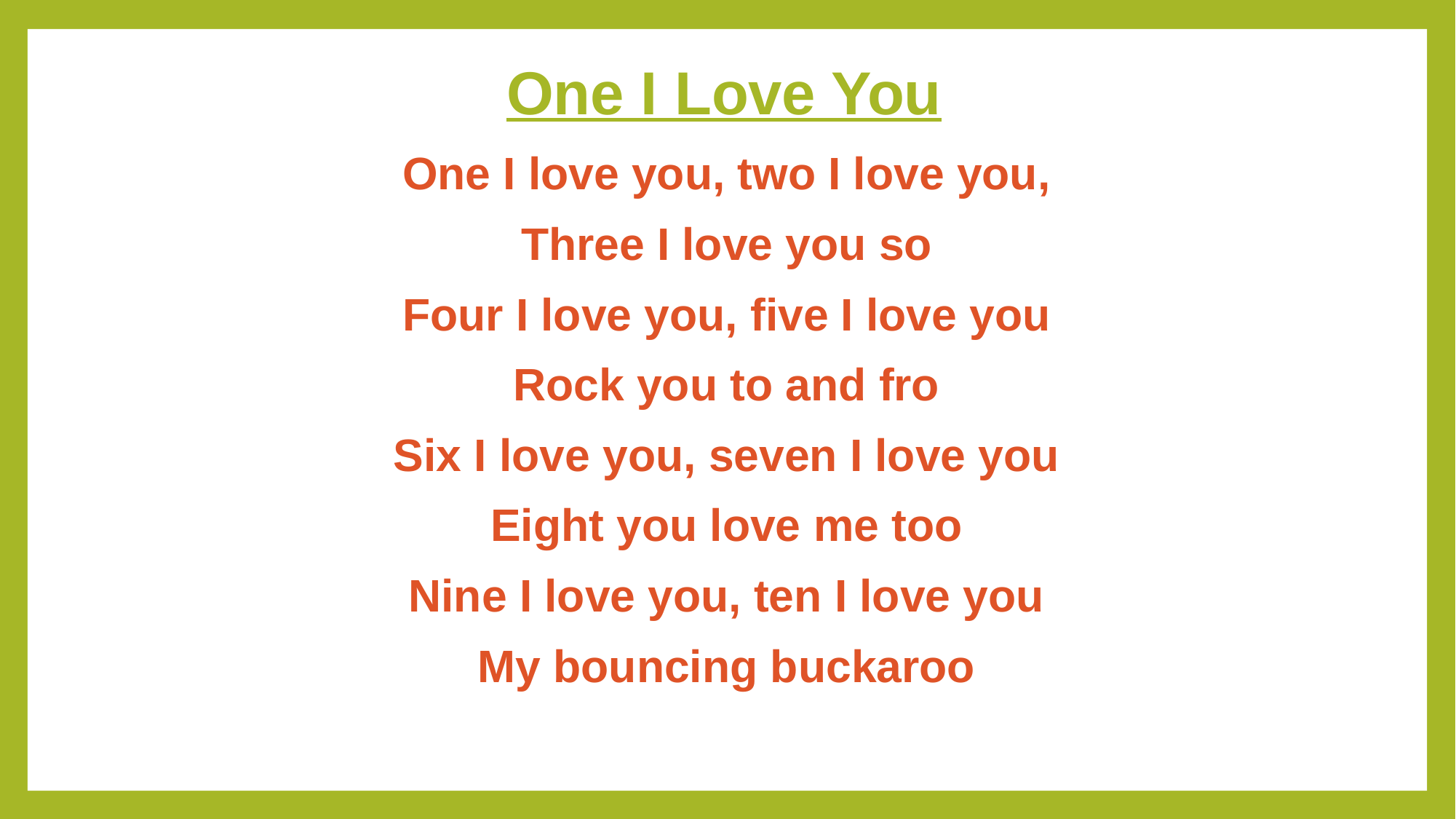

# One I Love You
One I love you, two I love you,
Three I love you so
Four I love you, five I love you
Rock you to and fro
Six I love you, seven I love you
Eight you love me too
Nine I love you, ten I love you
My bouncing buckaroo